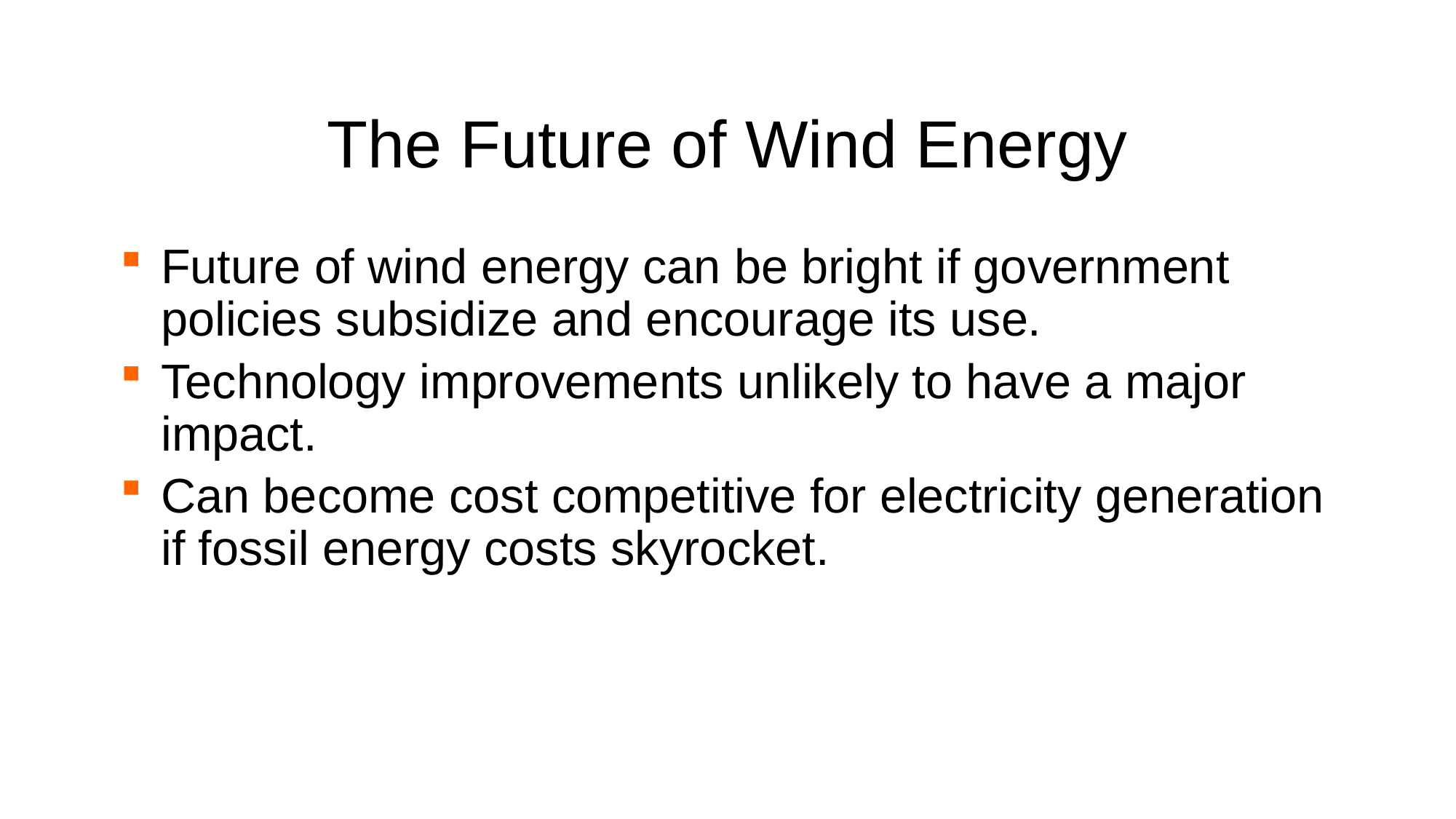

# The Future of Wind Energy
Future of wind energy can be bright if government policies subsidize and encourage its use.
Technology improvements unlikely to have a major impact.
Can become cost competitive for electricity generation if fossil energy costs skyrocket.